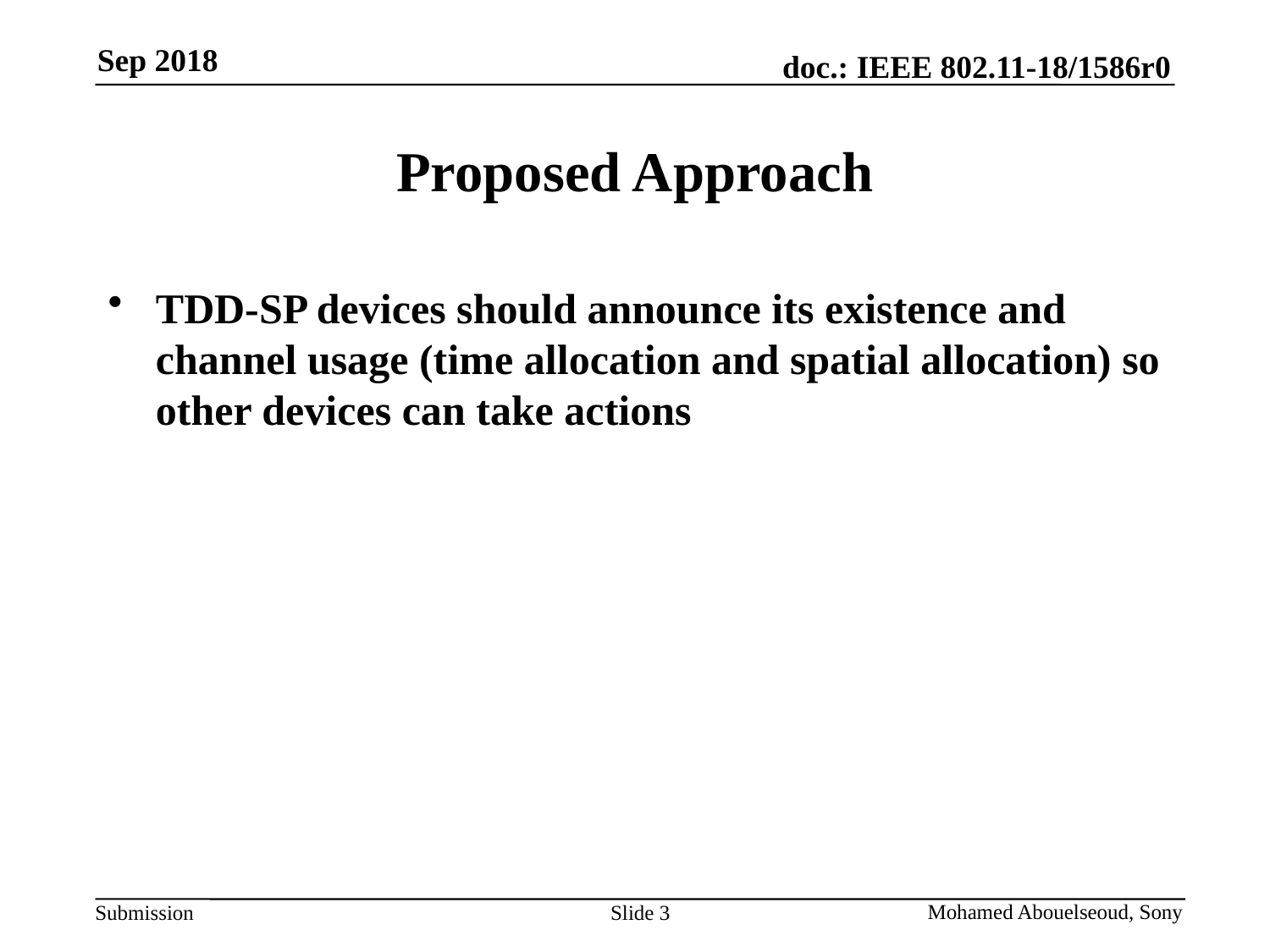

# Proposed Approach
TDD-SP devices should announce its existence and channel usage (time allocation and spatial allocation) so other devices can take actions
Slide 3